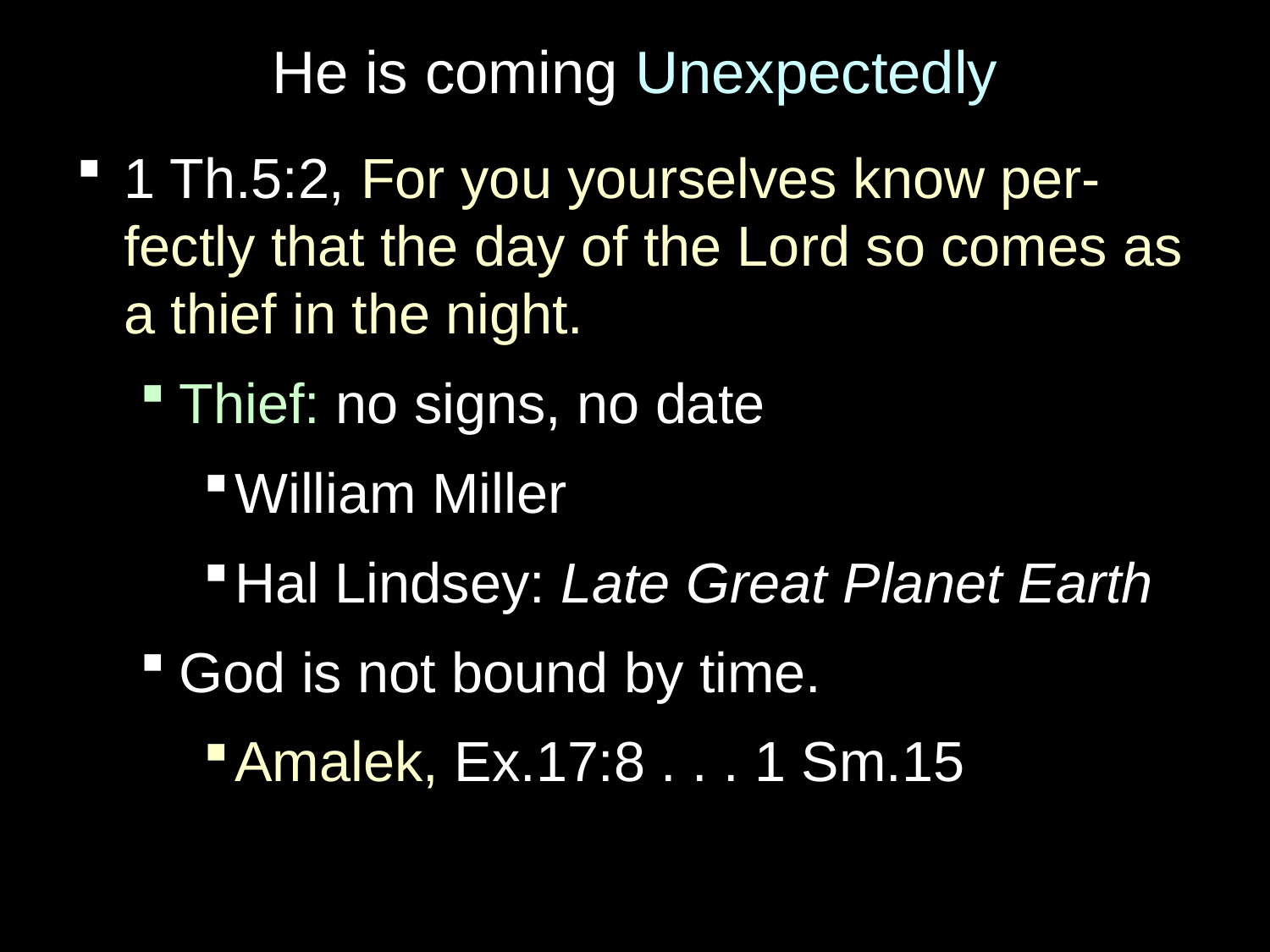

# He is coming Unexpectedly
1 Th.5:2, For you yourselves know per-fectly that the day of the Lord so comes as a thief in the night.
Thief: no signs, no date
William Miller
Hal Lindsey: Late Great Planet Earth
God is not bound by time.
Amalek, Ex.17:8 . . . 1 Sm.15